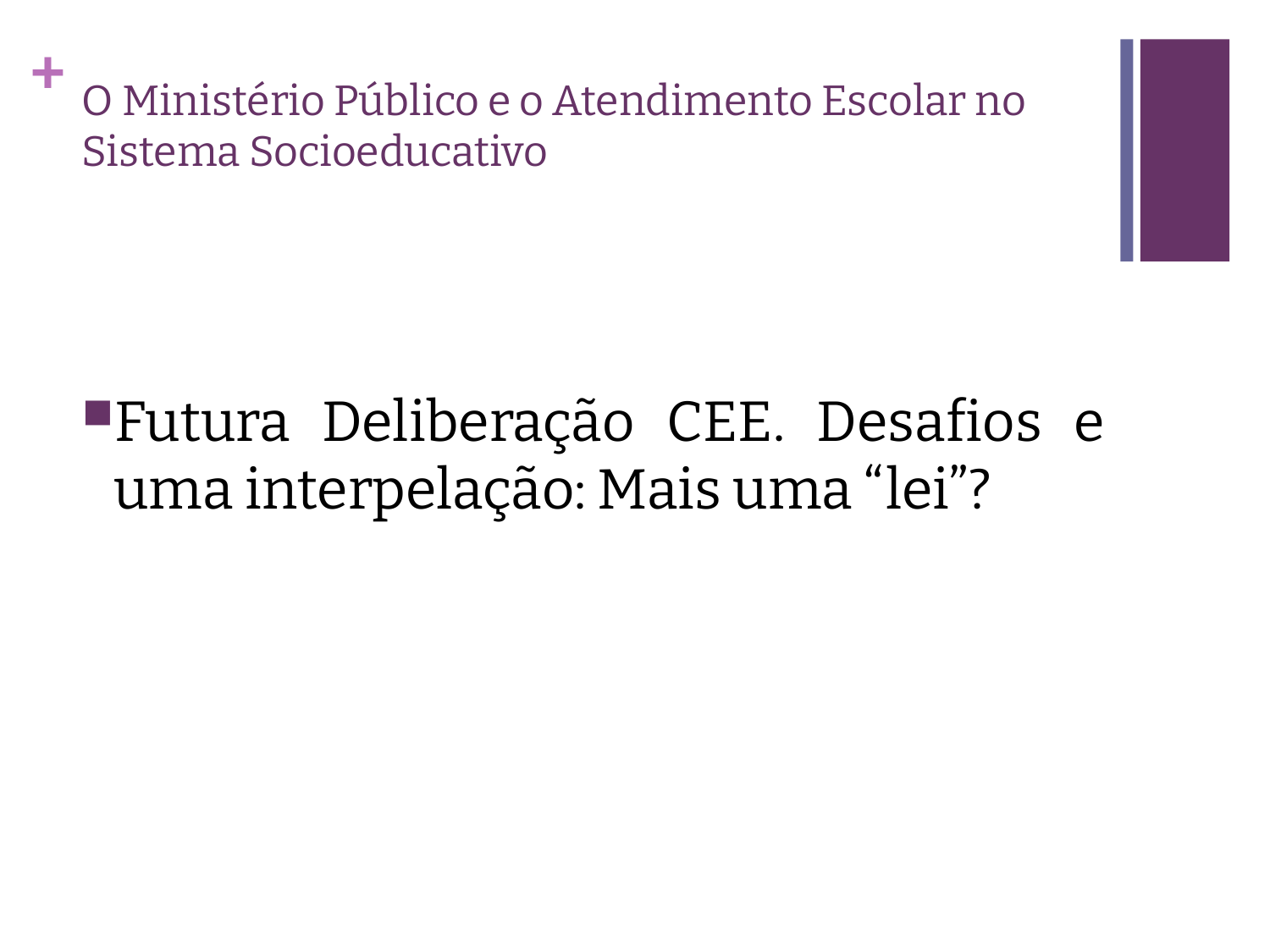

# O Ministério Público e o Atendimento Escolar no Sistema Socioeducativo

Futura Deliberação CEE. Desafios e uma interpelação: Mais uma “lei”?